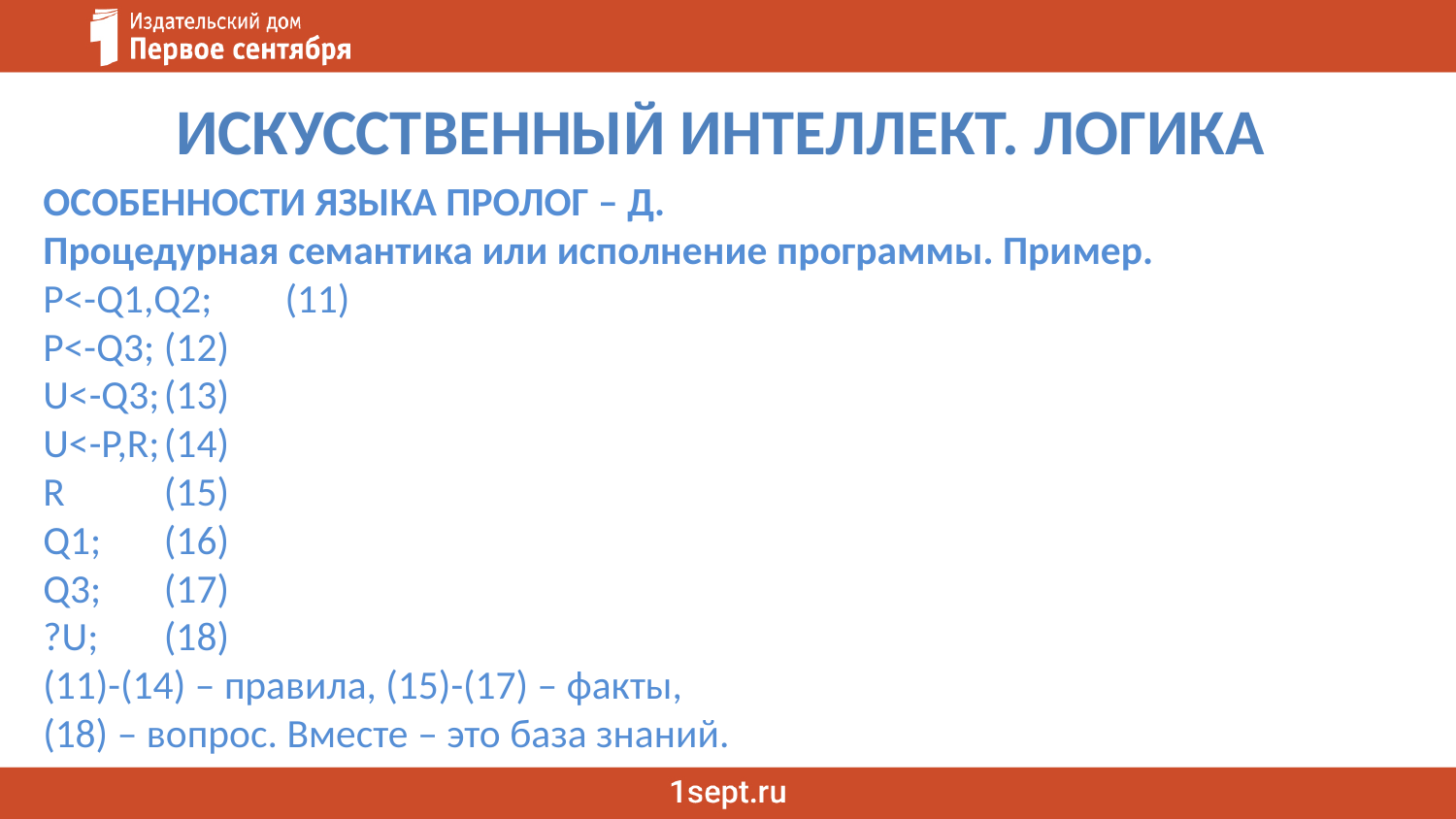

# ИСКУССТВЕННЫЙ ИНТЕЛЛЕКТ. ЛОГИКА
ОСОБЕННОСТИ ЯЗЫКА ПРОЛОГ – Д.
Процедурная семантика или исполнение программы. Пример.
P<-Q1,Q2;				(11)
P<-Q3;					(12)
U<-Q3;					(13)
U<-P,R;					(14)
R					(15)
Q1;					(16)
Q3;					(17)
?U;					(18)
(11)-(14) – правила, (15)-(17) – факты,
(18) – вопрос. Вместе – это база знаний.